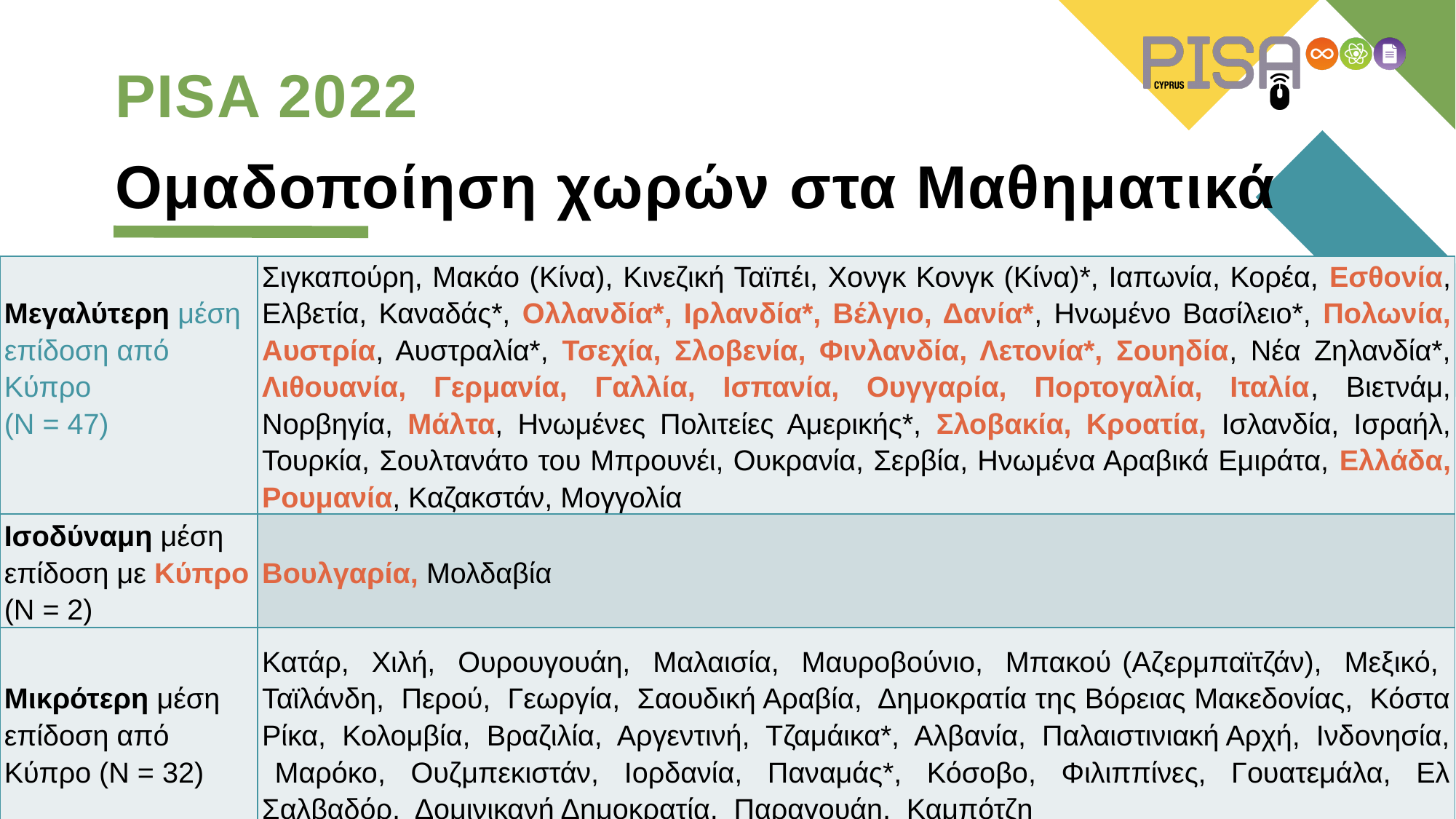

PISA 2022

Ομαδοποίηση χωρών στα Μαθηματικά
| Μεγαλύτερη μέση επίδοση από Κύπρο (Ν = 47) | Σιγκαπούρη, Μακάο (Κίνα), Κινεζική Ταϊπέι, Χονγκ Κονγκ (Κίνα)\*, Ιαπωνία, Κορέα, Εσθονία, Ελβετία, Καναδάς\*, Ολλανδία\*, Ιρλανδία\*, Βέλγιο, Δανία\*, Ηνωμένο Βασίλειο\*, Πολωνία, Αυστρία, Αυστραλία\*, Τσεχία, Σλοβενία, Φινλανδία, Λετονία\*, Σουηδία, Νέα Ζηλανδία\*, Λιθουανία, Γερμανία, Γαλλία, Ισπανία, Ουγγαρία, Πορτογαλία, Ιταλία, Βιετνάμ, Νορβηγία, Μάλτα, Ηνωμένες Πολιτείες Αμερικής\*, Σλοβακία, Κροατία, Ισλανδία, Ισραήλ, Τουρκία, Σουλτανάτο του Μπρουνέι, Ουκρανία, Σερβία, Ηνωμένα Αραβικά Εμιράτα, Ελλάδα, Ρουμανία, Καζακστάν, Μογγολία |
| --- | --- |
| Ισοδύναμη μέση επίδοση με Κύπρο (Ν = 2) | Βουλγαρία, Μολδαβία |
| Μικρότερη μέση επίδοση από Κύπρο (Ν = 32) | Κατάρ, Χιλή, Ουρουγουάη, Μαλαισία, Μαυροβούνιο, Μπακού (Αζερμπαϊτζάν), Μεξικό, Ταϊλάνδη, Περού, Γεωργία, Σαουδική Αραβία, Δημοκρατία της Βόρειας Μακεδονίας, Κόστα Ρίκα, Κολομβία, Βραζιλία, Αργεντινή, Τζαμάικα\*, Αλβανία, Παλαιστινιακή Αρχή, Ινδονησία, Μαρόκο, Ουζμπεκιστάν, Ιορδανία, Παναμάς\*, Κόσοβο, Φιλιππίνες, Γουατεμάλα, Ελ Σαλβαδόρ, Δομινικανή Δημοκρατία, Παραγουάη, Καμπότζη |